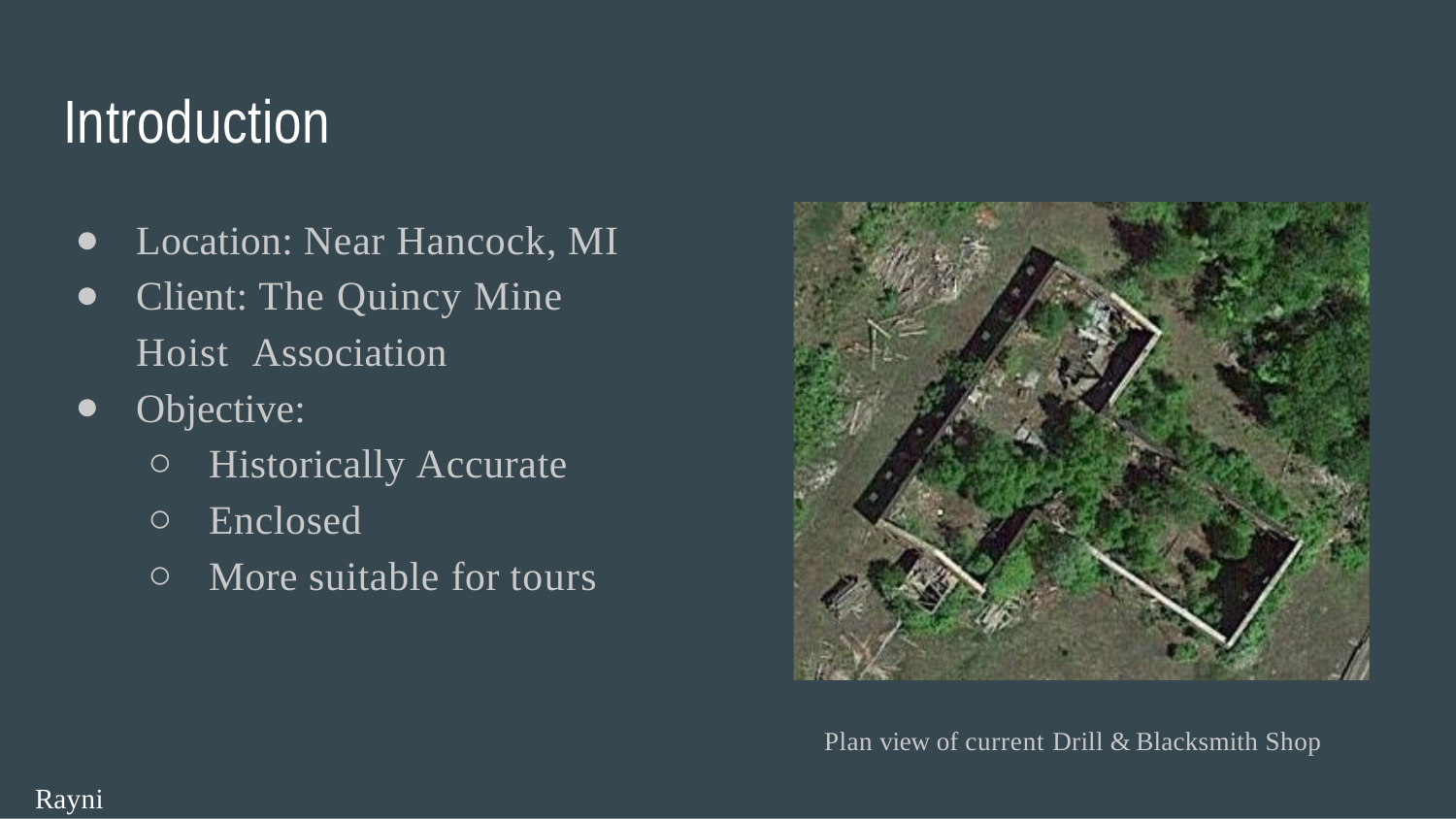

# Introduction

Location: Near Hancock, MI
Client: The Quincy Mine Hoist  Association
Objective:
Historically Accurate
Enclosed
More suitable for tours
Plan view of current Drill & Blacksmith Shop
Rayni